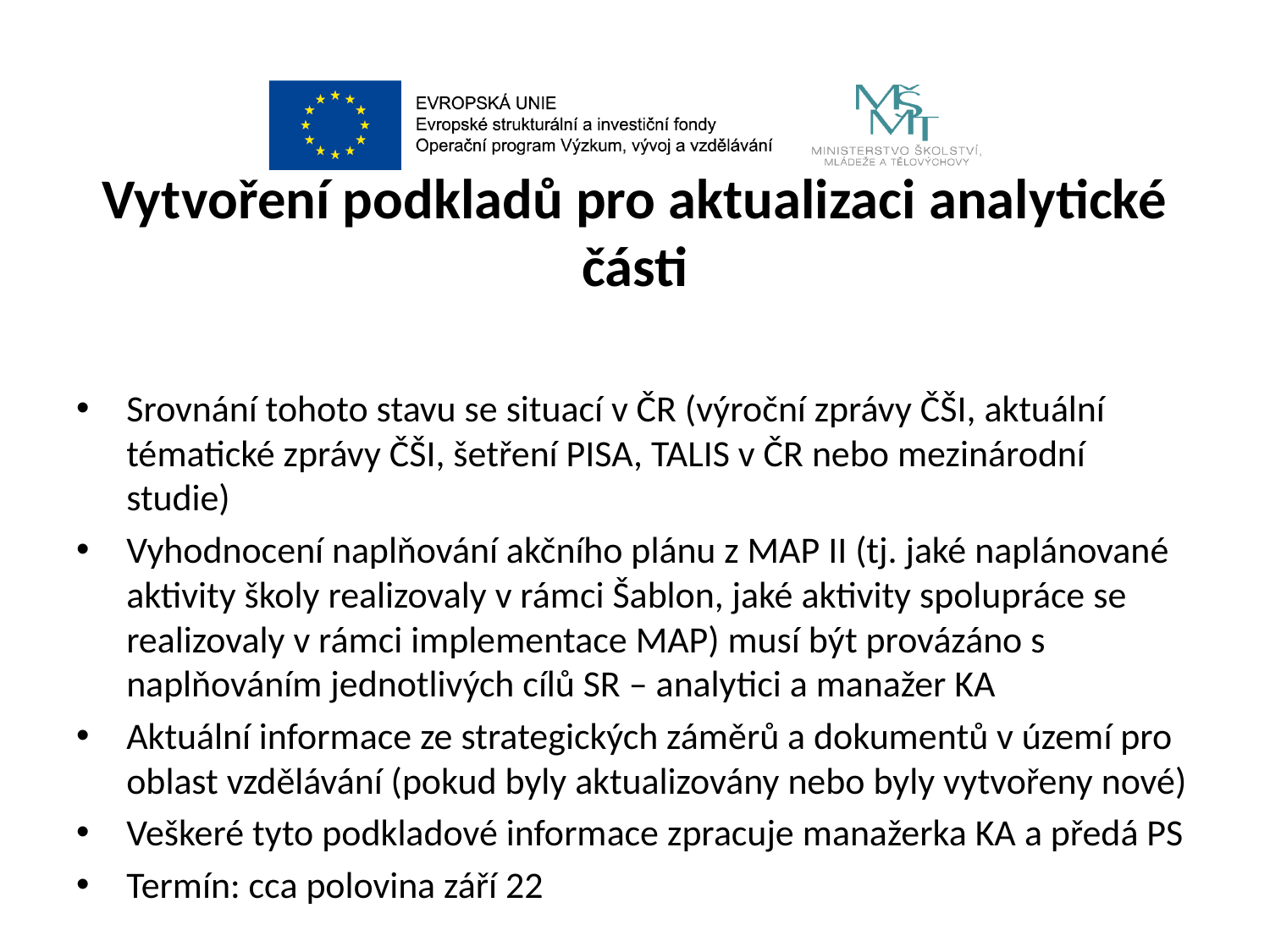

# Vytvoření podkladů pro aktualizaci analytické části

Srovnání tohoto stavu se situací v ČR (výroční zprávy ČŠI, aktuální tématické zprávy ČŠI, šetření PISA, TALIS v ČR nebo mezinárodní studie)
Vyhodnocení naplňování akčního plánu z MAP II (tj. jaké naplánované aktivity školy realizovaly v rámci Šablon, jaké aktivity spolupráce se realizovaly v rámci implementace MAP) musí být provázáno s naplňováním jednotlivých cílů SR – analytici a manažer KA
Aktuální informace ze strategických záměrů a dokumentů v území pro oblast vzdělávání (pokud byly aktualizovány nebo byly vytvořeny nové)
Veškeré tyto podkladové informace zpracuje manažerka KA a předá PS
Termín: cca polovina září 22